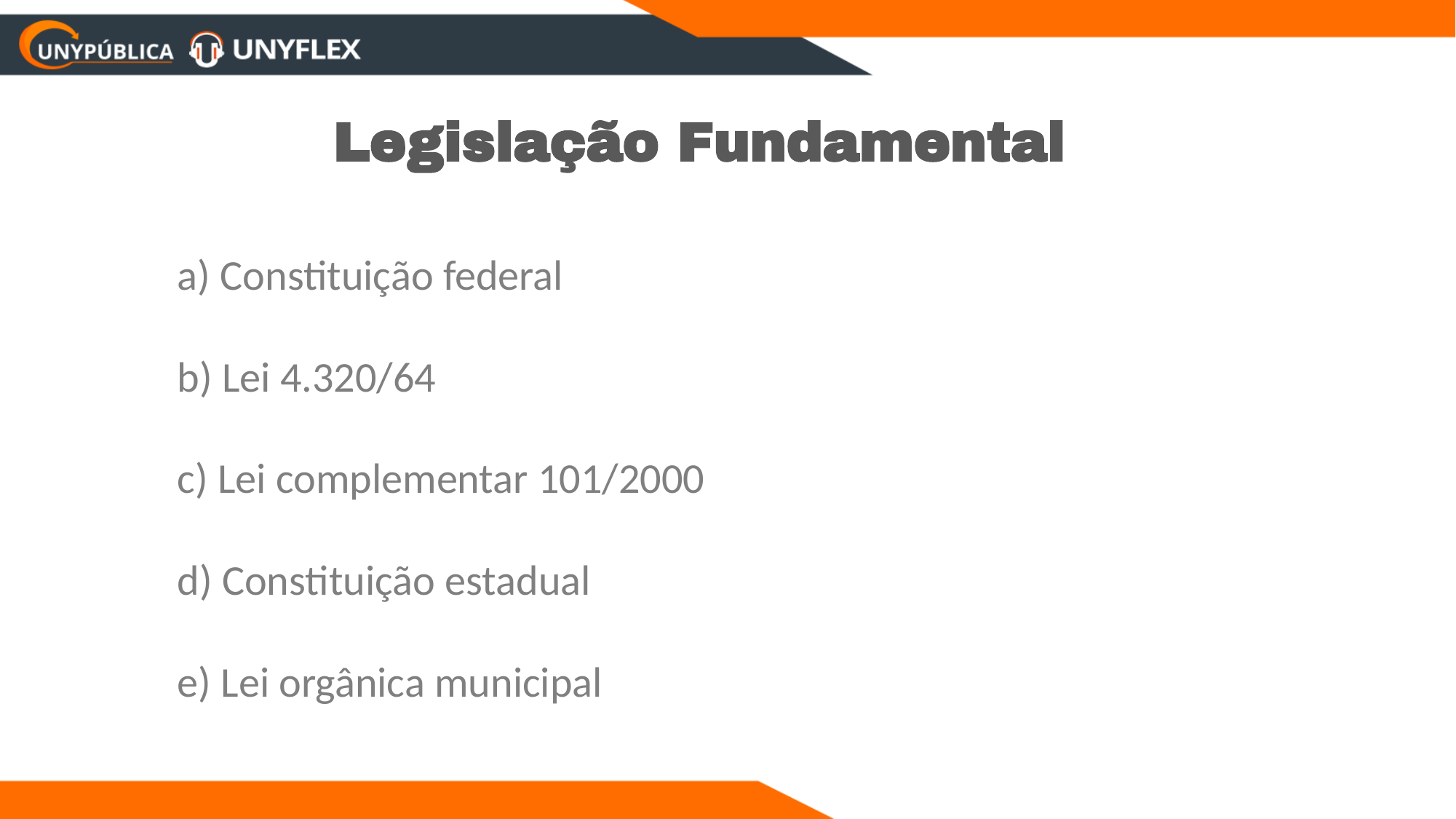

Legislação Fundamental
	a) Constituição federal

	b) Lei 4.320/64

	c) Lei complementar 101/2000

	d) Constituição estadual

	e) Lei orgânica municipal